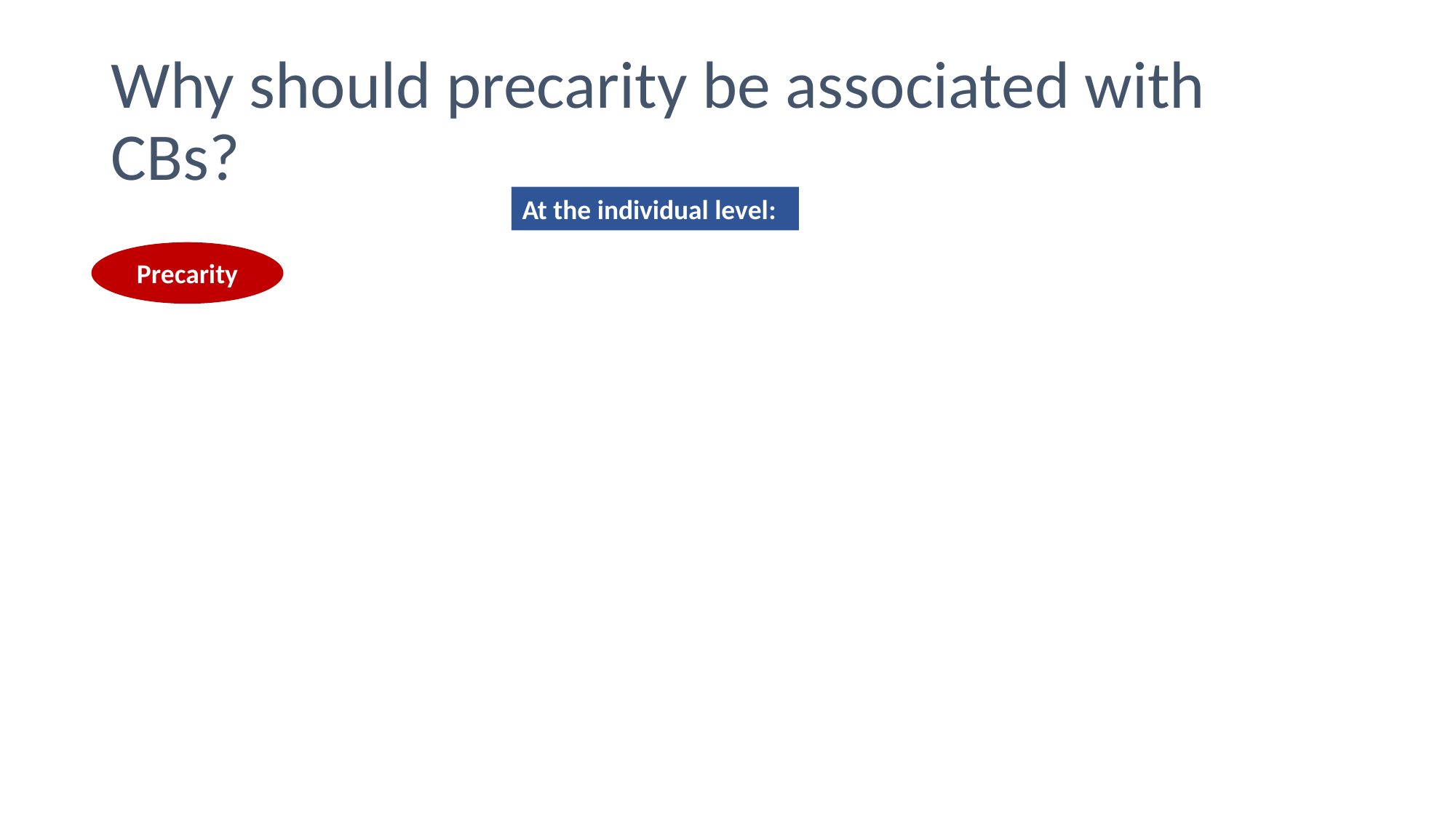

# Why should precarity be associated with CBs?
At the individual level:
Precarity